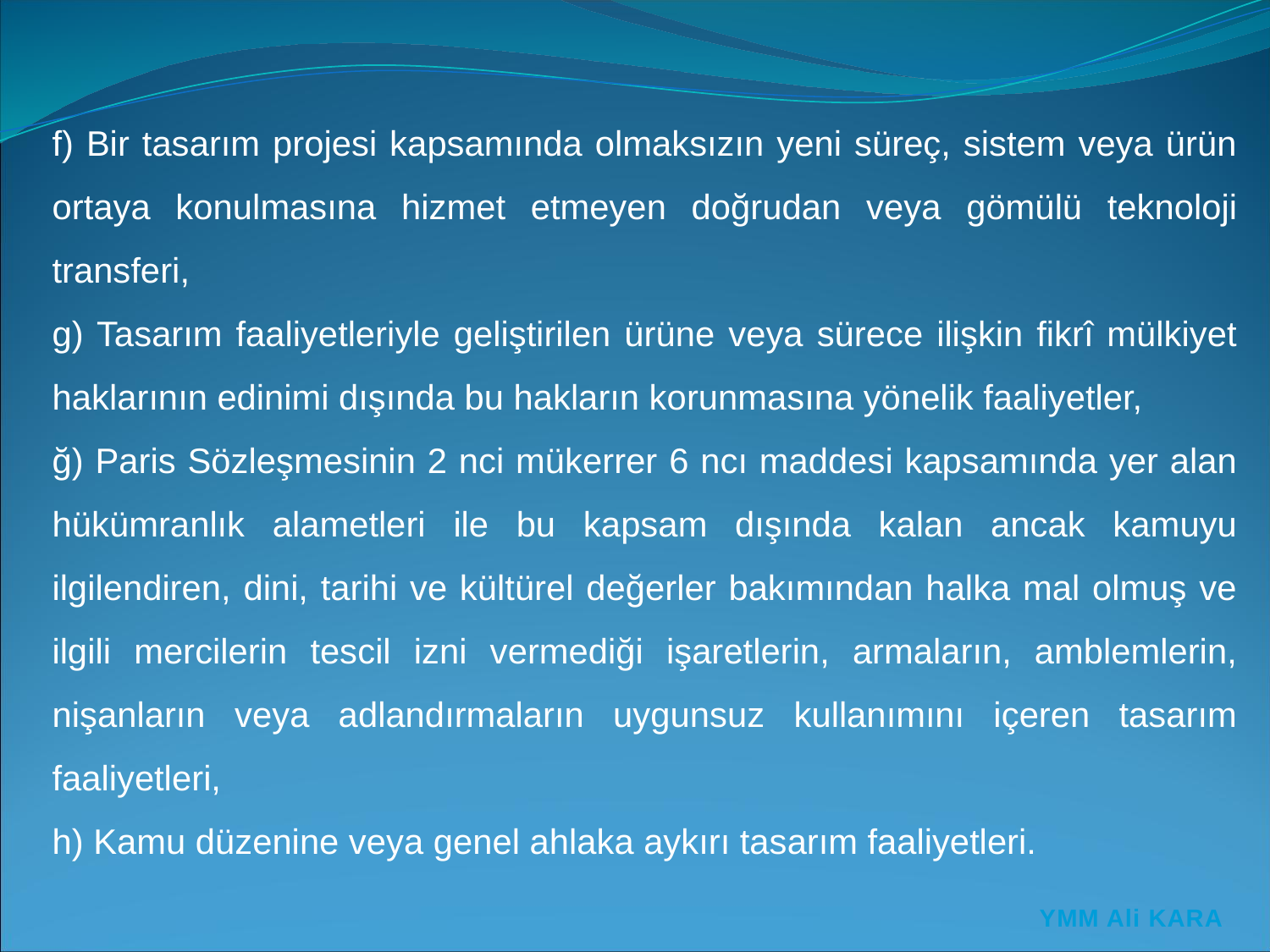

f) Bir tasarım projesi kapsamında olmaksızın yeni süreç, sistem veya ürün ortaya konulmasına hizmet etmeyen doğrudan veya gömülü teknoloji transferi,
g) Tasarım faaliyetleriyle geliştirilen ürüne veya sürece ilişkin fikrî mülkiyet haklarının edinimi dışında bu hakların korunmasına yönelik faaliyetler,
ğ) Paris Sözleşmesinin 2 nci mükerrer 6 ncı maddesi kapsamında yer alan hükümranlık alametleri ile bu kapsam dışında kalan ancak kamuyu ilgilendiren, dini, tarihi ve kültürel değerler bakımından halka mal olmuş ve ilgili mercilerin tescil izni vermediği işaretlerin, armaların, amblemlerin, nişanların veya adlandırmaların uygunsuz kullanımını içeren tasarım faaliyetleri,
h) Kamu düzenine veya genel ahlaka aykırı tasarım faaliyetleri.

YMM Ali KARA